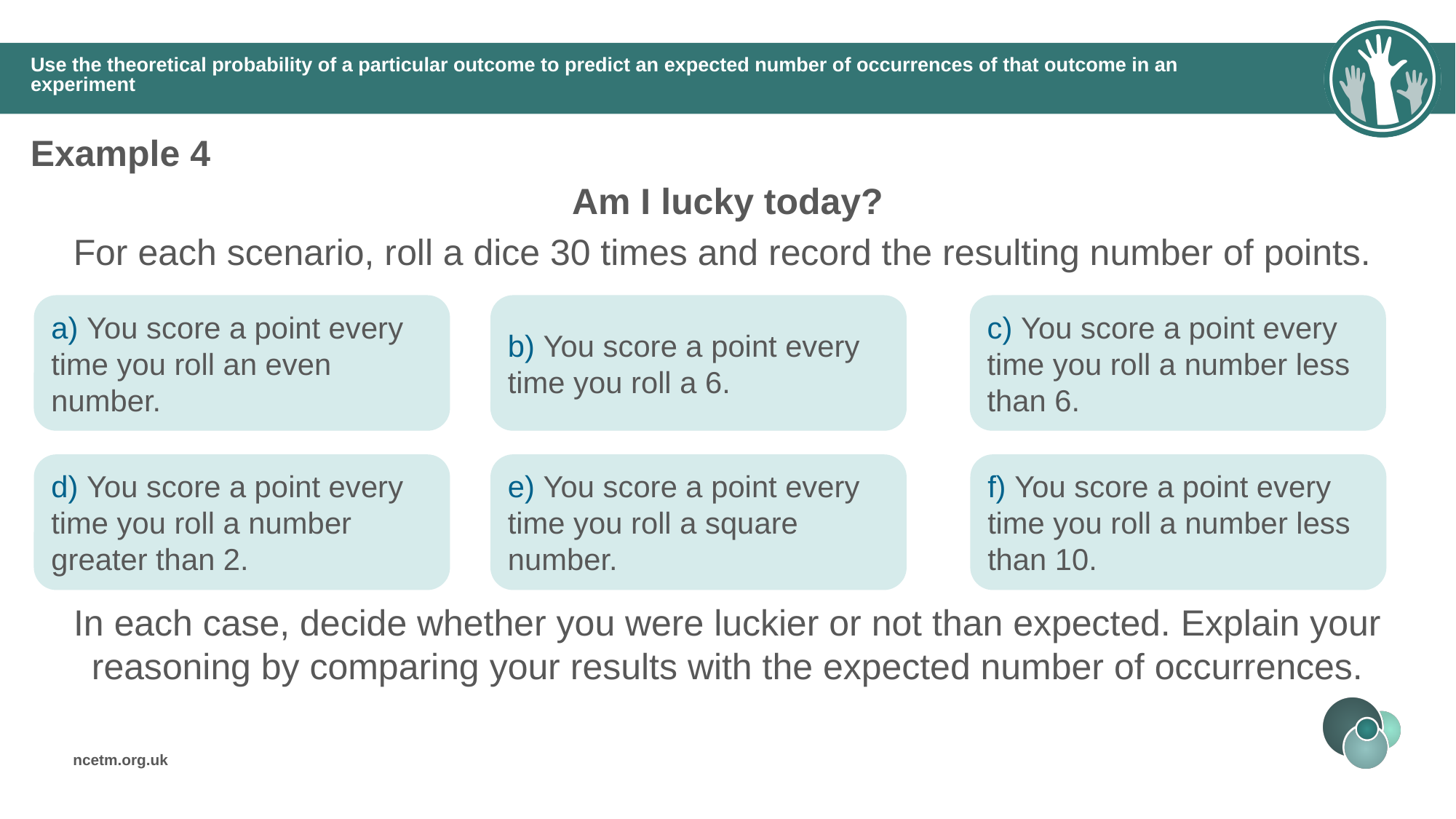

# Use the theoretical probability of a particular outcome to predict an expected number of occurrences of that outcome in an experiment
Example 4
Am I lucky today?
For each scenario, roll a dice 30 times and record the resulting number of points.
a) You score a point every time you roll an even number.
b) You score a point every time you roll a 6.
c) You score a point every time you roll a number less than 6.
d) You score a point every time you roll a number greater than 2.
e) You score a point every time you roll a square number.
f) You score a point every time you roll a number less than 10.
In each case, decide whether you were luckier or not than expected. Explain your reasoning by comparing your results with the expected number of occurrences.